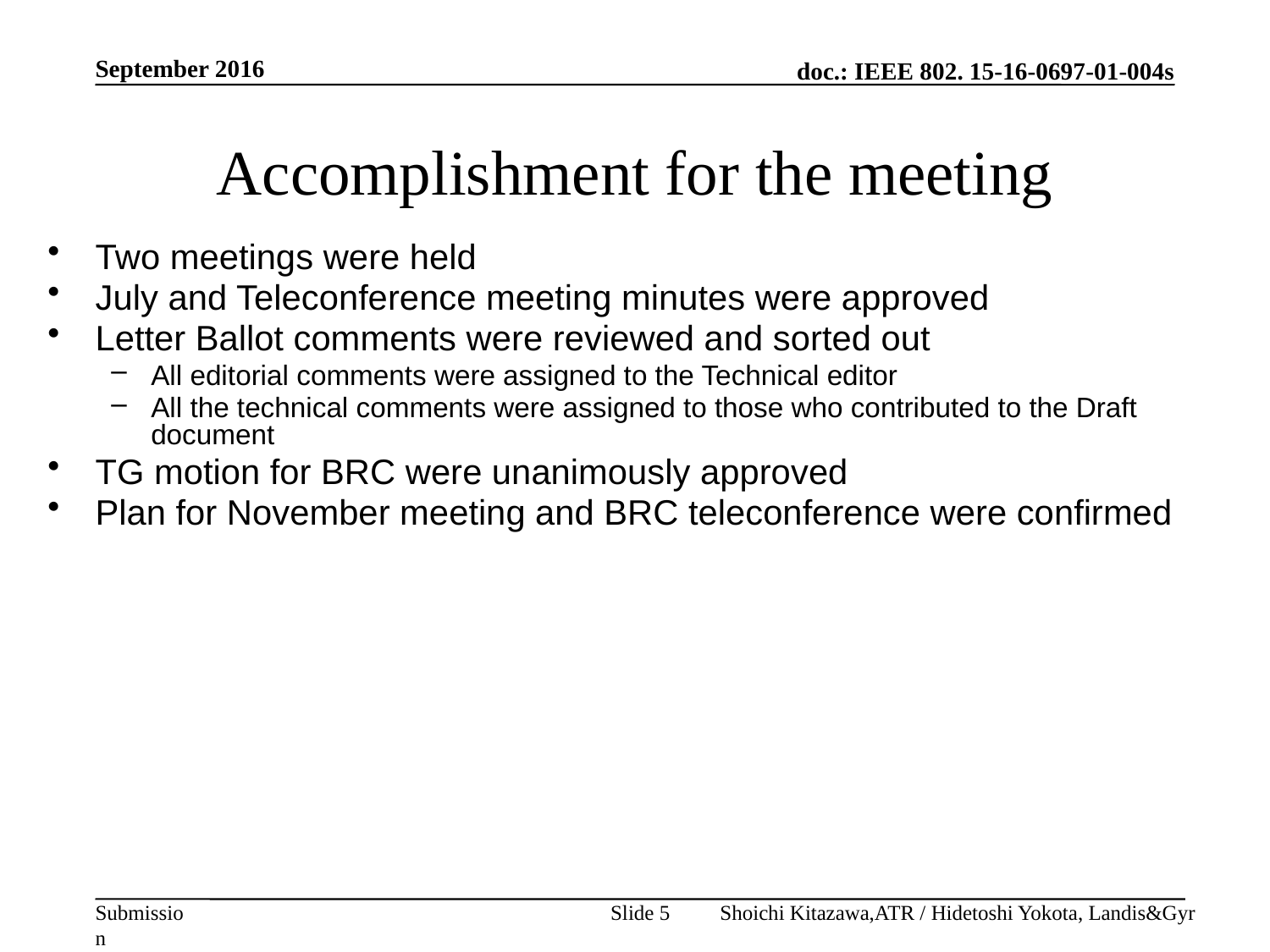

September 2016
# Accomplishment for the meeting
Two meetings were held
July and Teleconference meeting minutes were approved
Letter Ballot comments were reviewed and sorted out
All editorial comments were assigned to the Technical editor
All the technical comments were assigned to those who contributed to the Draft document
TG motion for BRC were unanimously approved
Plan for November meeting and BRC teleconference were confirmed
Slide 5
Shoichi Kitazawa,ATR / Hidetoshi Yokota, Landis&Gyr